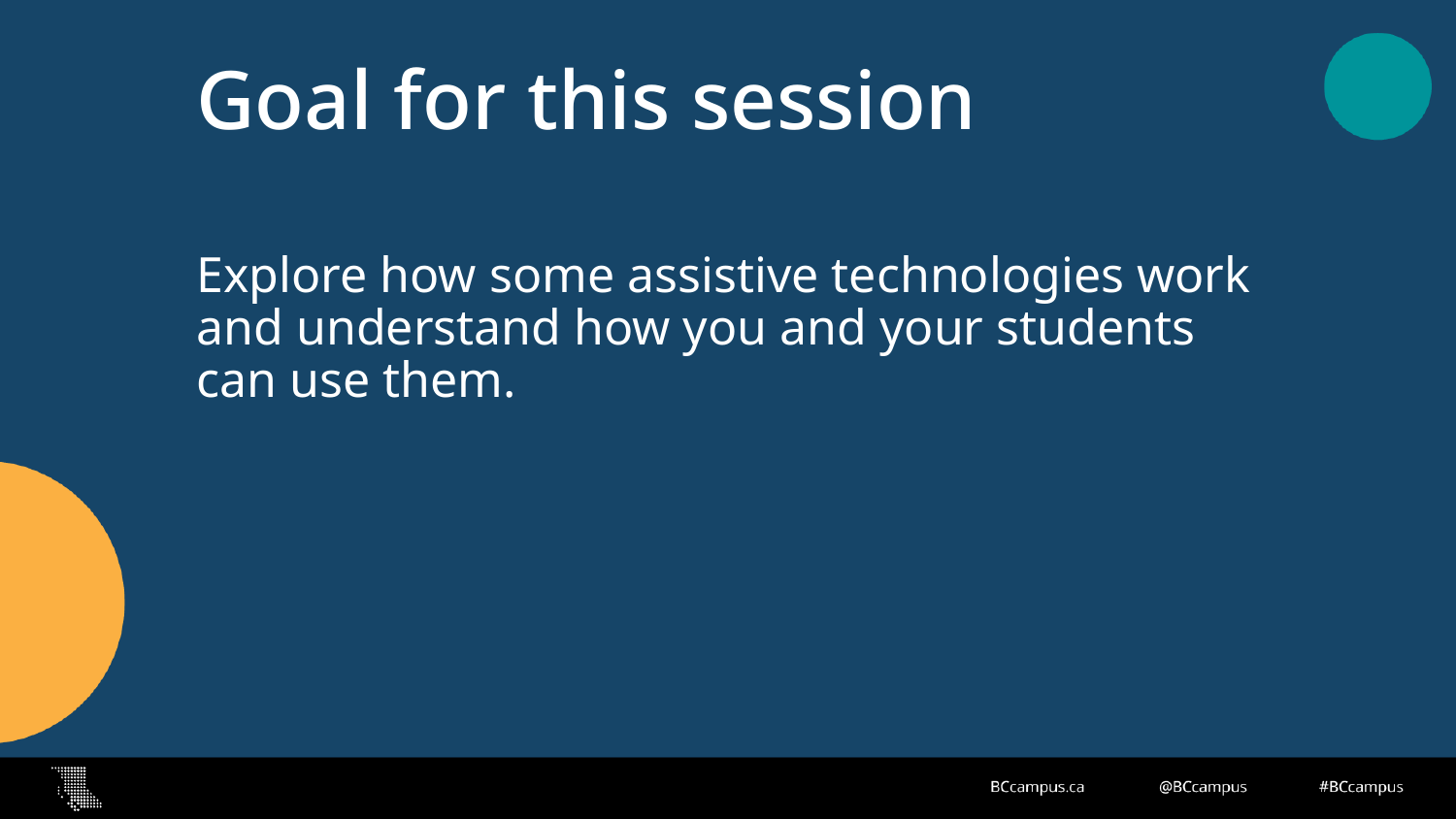

# Goal for this session
Explore how some assistive technologies work and understand how you and your students can use them.